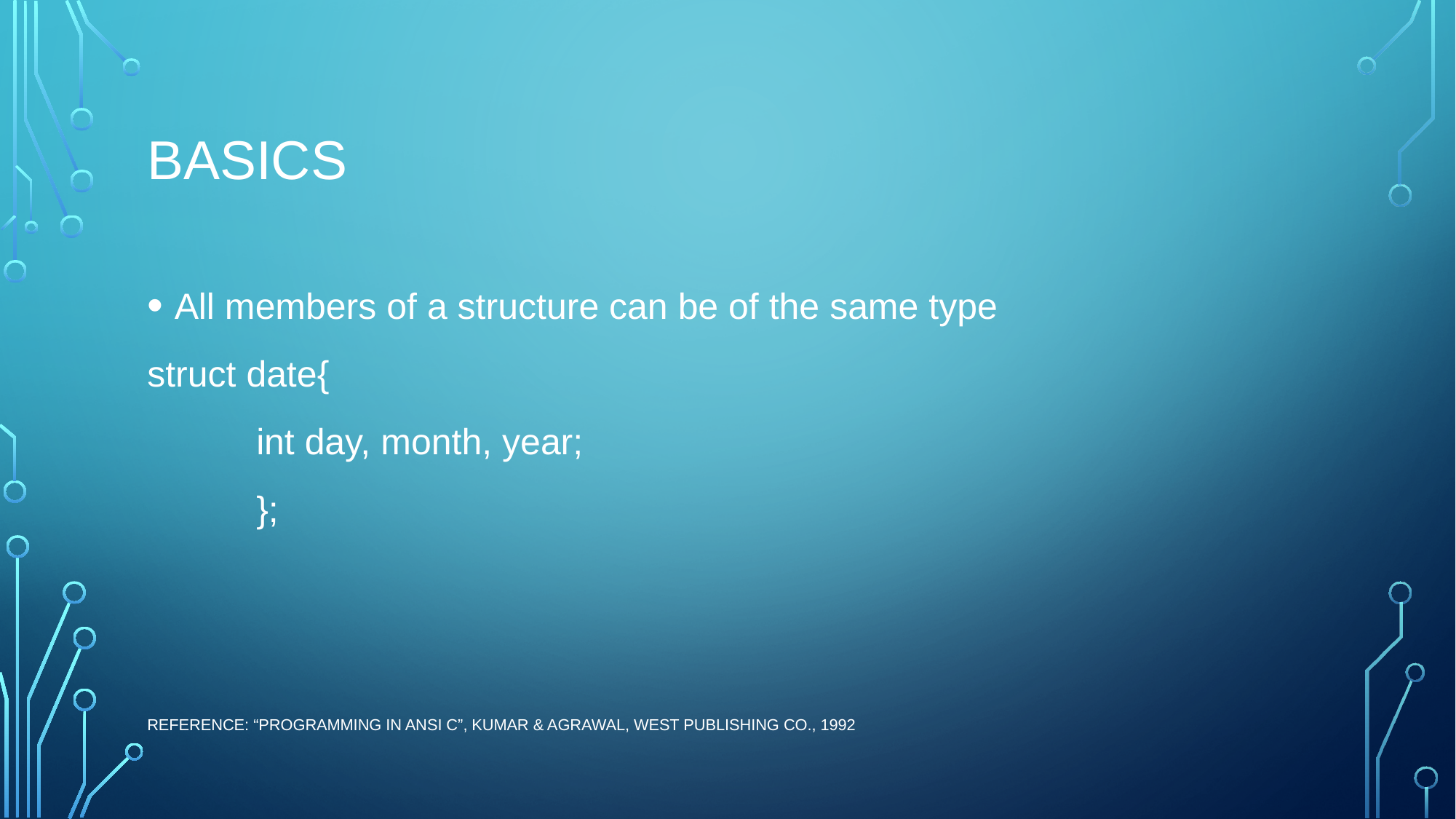

# basıcs
All members of a structure can be of the same type
struct date{
	int day, month, year;
	};
Reference: “Programming in ANSI C”, Kumar & Agrawal, West Publishing Co., 1992